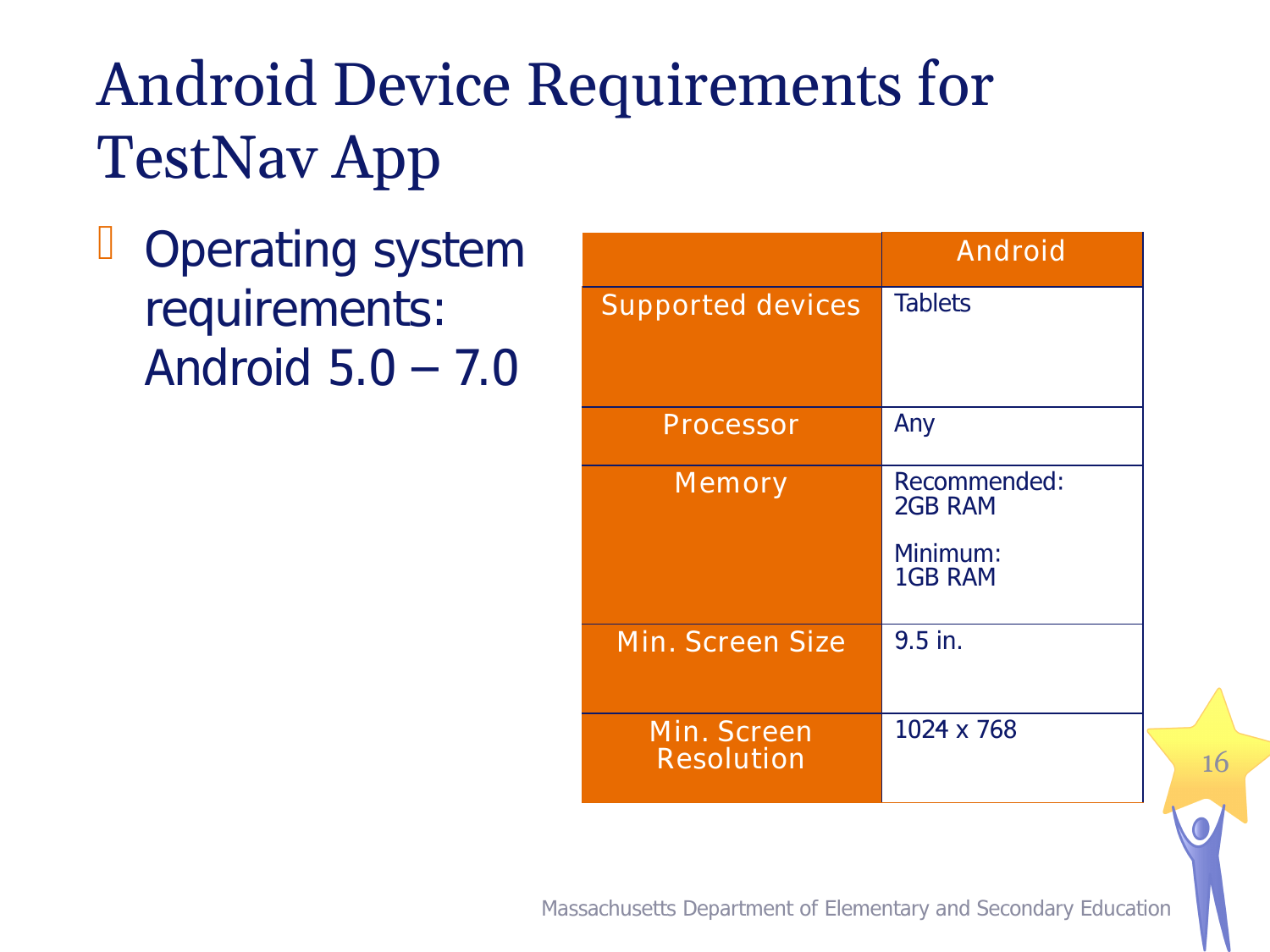

# Android Device Requirements for TestNav App
Operating system requirements: Android 5.0 – 7.0
|  | Android |
| --- | --- |
| Supported devices | Tablets |
| Processor | Any |
| Memory | Recommended: 2GB RAM Minimum: 1GB RAM |
| Min. Screen Size | 9.5 in. |
| Min. Screen Resolution | 1024 x 768 |
16
Massachusetts Department of Elementary and Secondary Education